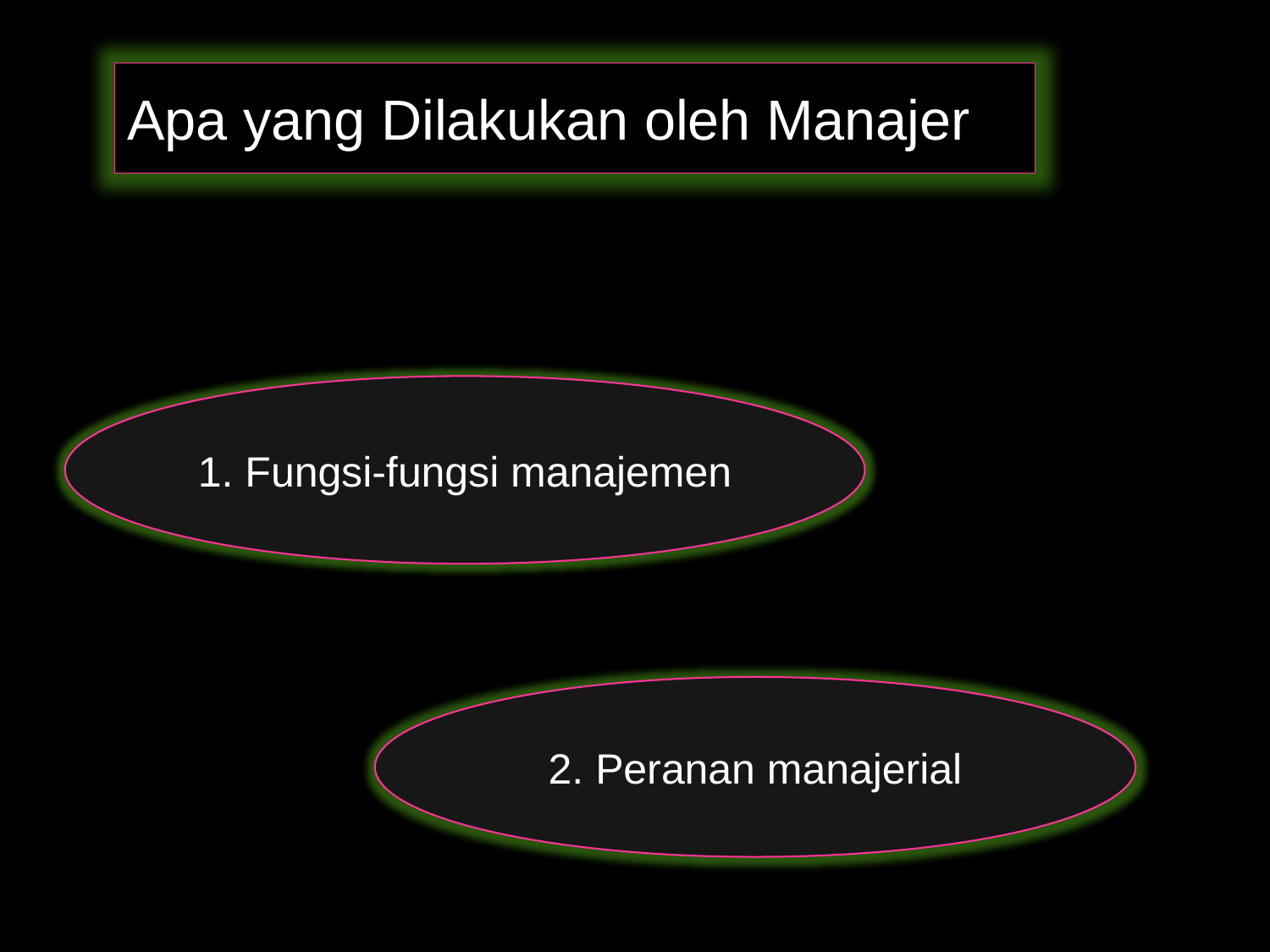

Apa yang Dilakukan oleh Manajer

1. Fungsi-fungsi manajemen

2. Peranan manajerial